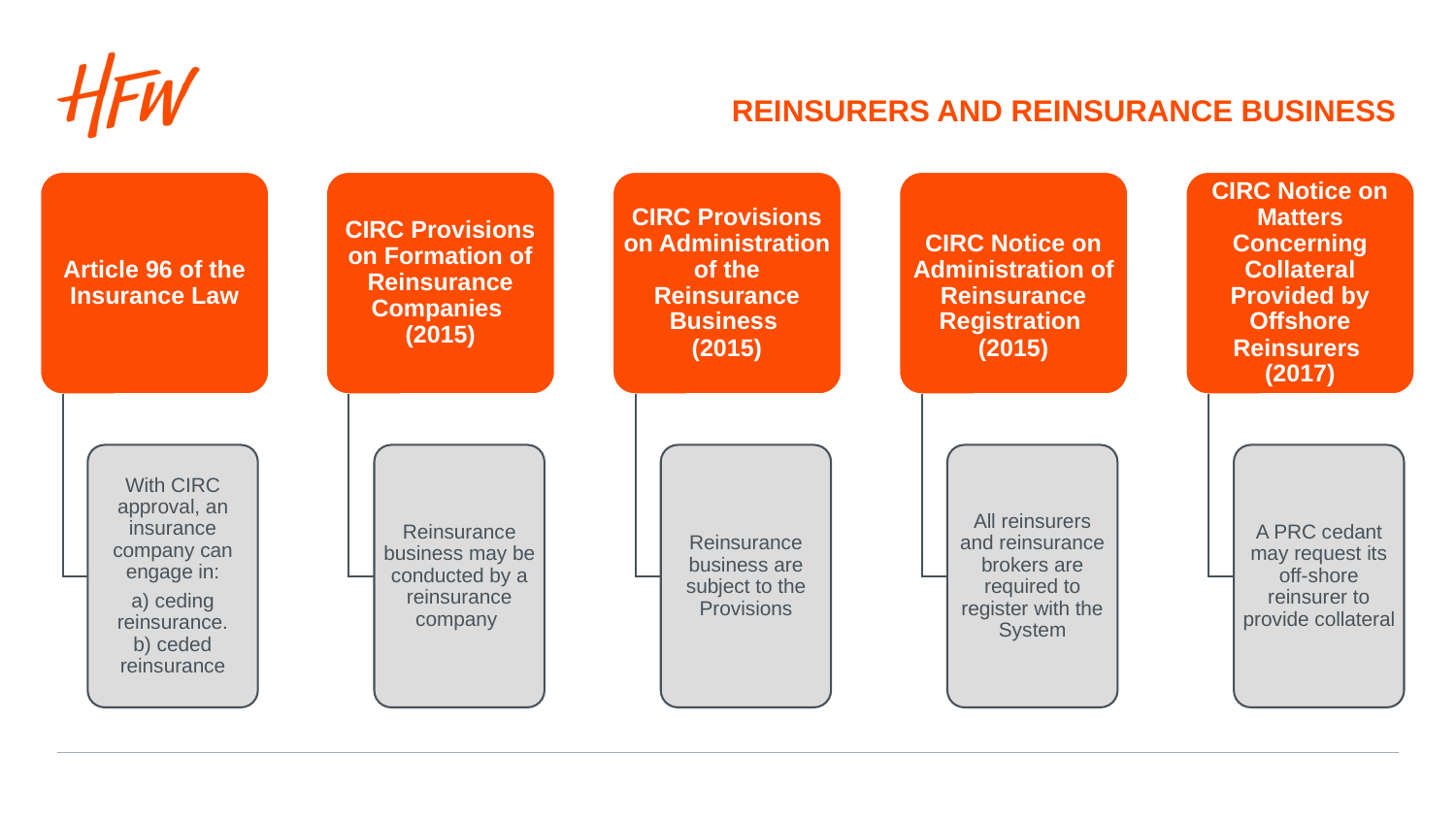

#
reinsurers and reinsurance business

Article 96 of the Insurance Law
With CIRC approval, an insurance company can engage in:
a) ceding reinsurance.
b) ceded reinsurance
CIRC Provisions on Formation of Reinsurance Companies
(2015)
Reinsurance business may be conducted by a reinsurance company
CIRC Provisions on Administration of the Reinsurance Business
(2015)
Reinsurance business are subject to the Provisions
CIRC Notice on Administration of Reinsurance Registration
(2015)
All reinsurers and reinsurance brokers are required to register with the System
CIRC Notice on Matters Concerning Collateral Provided by Offshore Reinsurers
(2017)
A PRC cedant may request its off-shore reinsurer to provide collateral